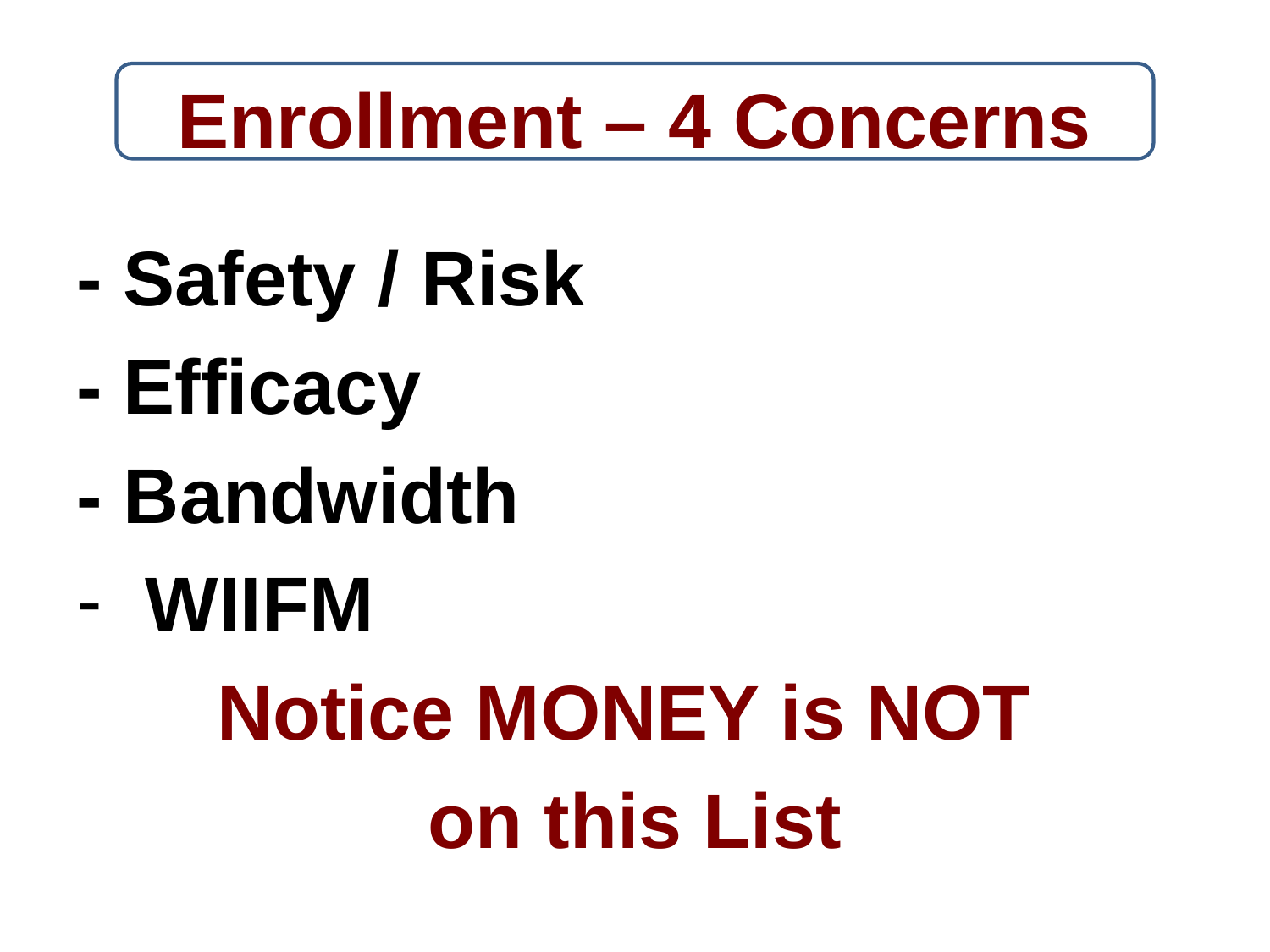

# Enrollment – 4 Concerns

- Safety / Risk
- Efficacy
- Bandwidth
 WIIFM
Notice MONEY is NOT
on this List